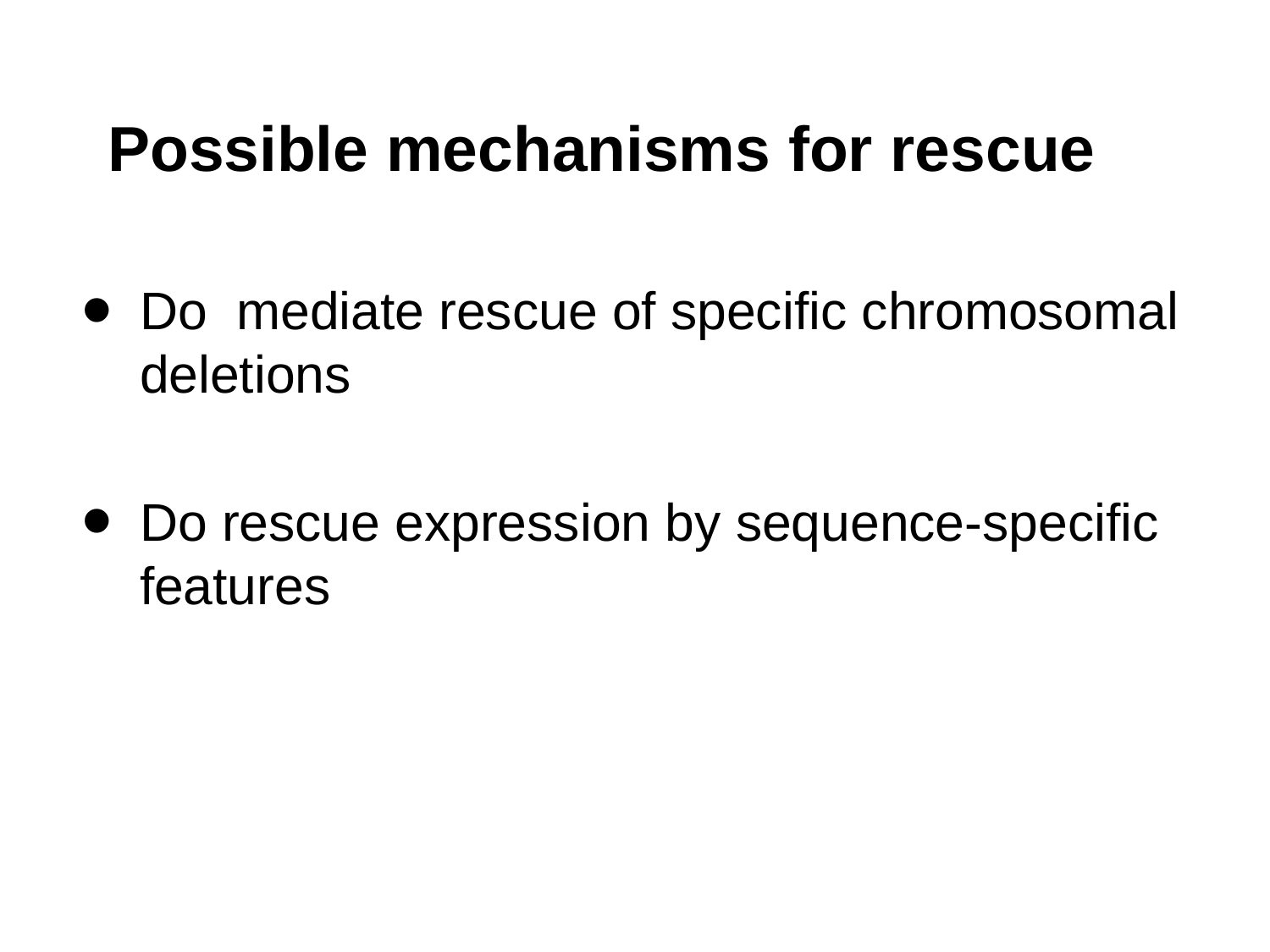

# Possible mechanisms for rescue
Do  mediate rescue of specific chromosomal deletions

Do rescue expression by sequence-specific features